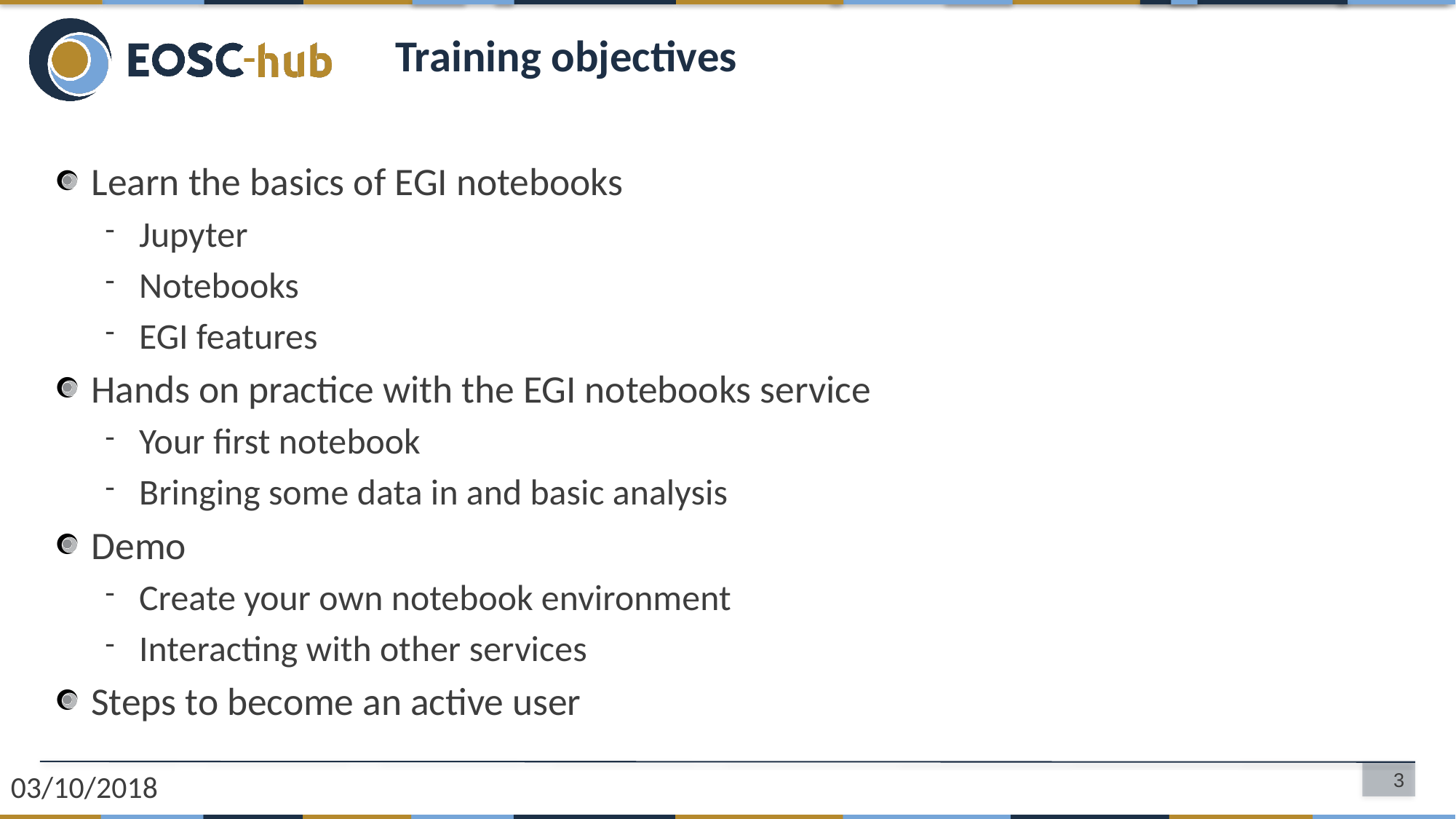

# Training objectives
Learn the basics of EGI notebooks
Jupyter
Notebooks
EGI features
Hands on practice with the EGI notebooks service
Your first notebook
Bringing some data in and basic analysis
Demo
Create your own notebook environment
Interacting with other services
Steps to become an active user

3
03/10/2018